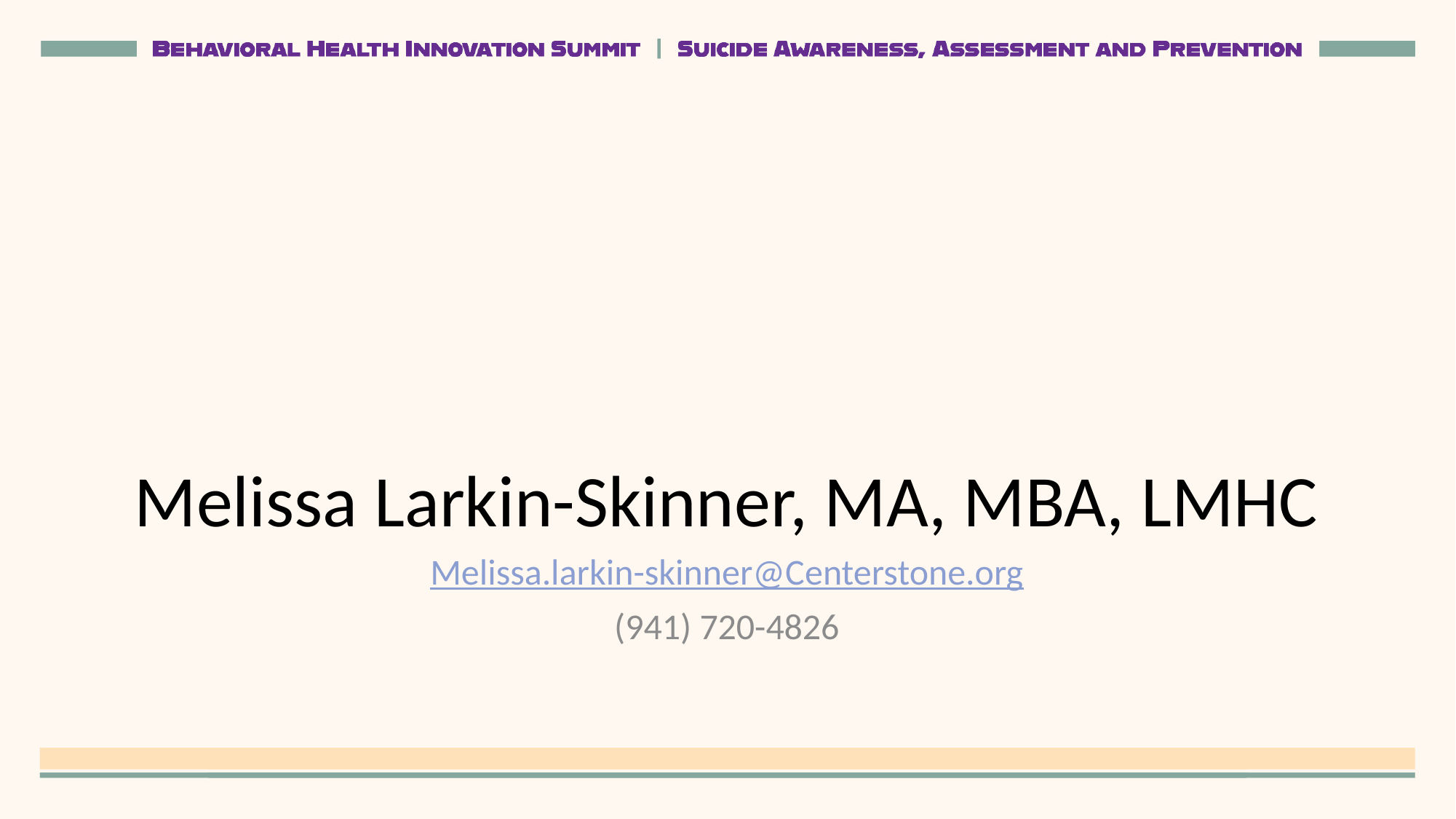

# Melissa Larkin-Skinner, MA, MBA, LMHC
Melissa.larkin-skinner@Centerstone.org
(941) 720-4826